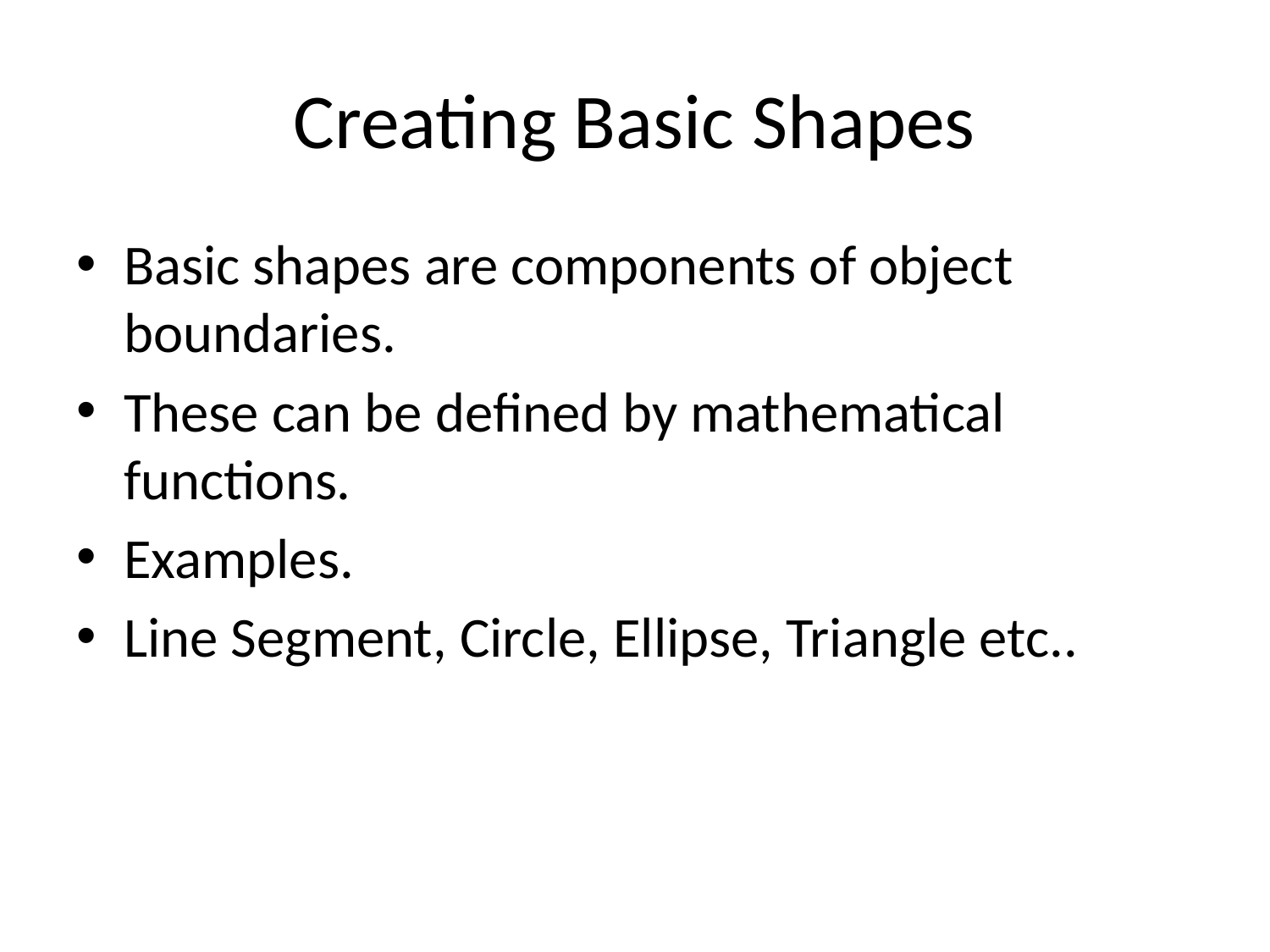

# Creating Basic Shapes
Basic shapes are components of object boundaries.
These can be defined by mathematical functions.
Examples.
Line Segment, Circle, Ellipse, Triangle etc..